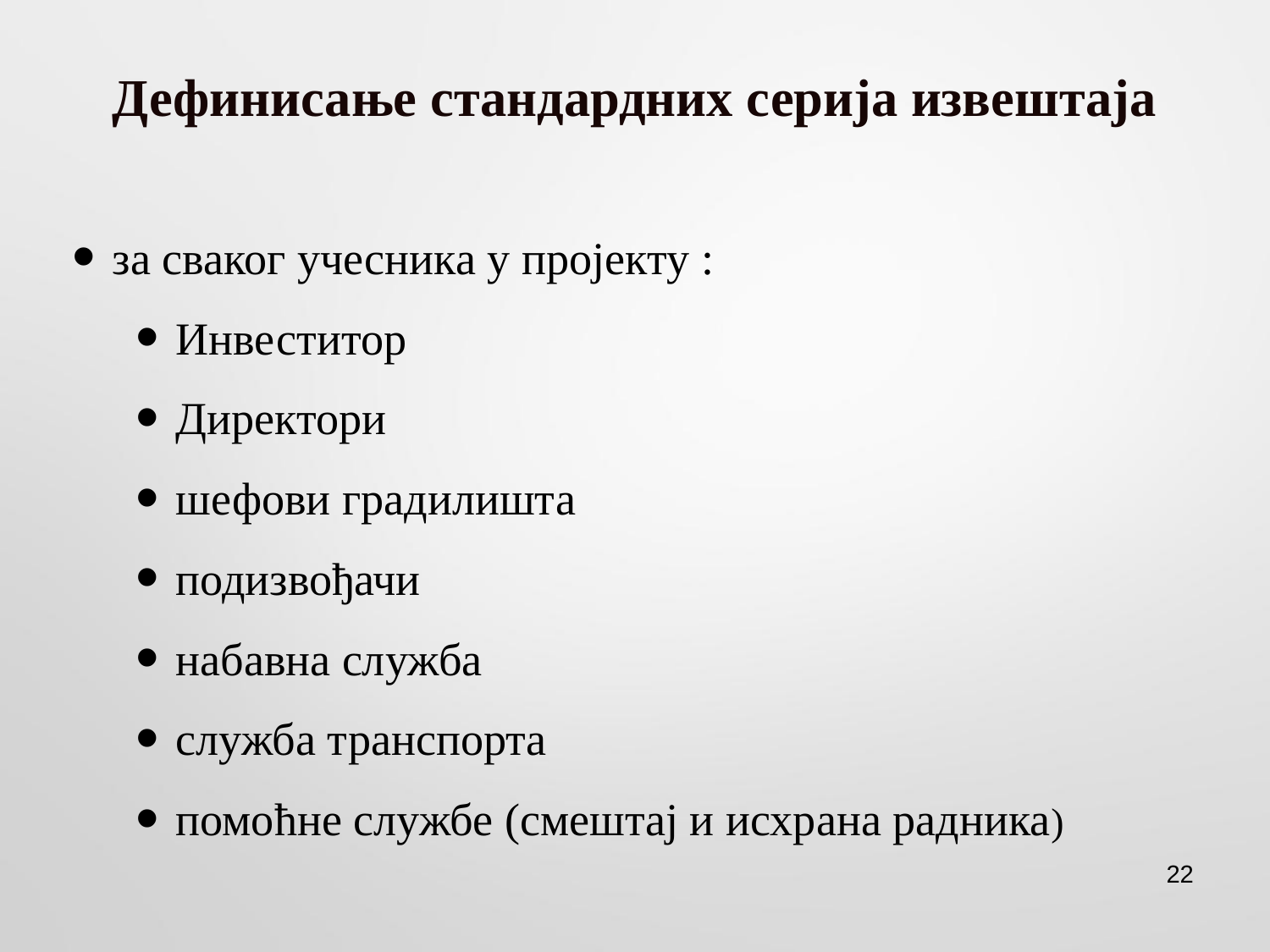

# Дефинисање стандардних серија извештаја
за сваког учесника у пројекту :
Инвеститор
Директори
шефови градилишта
подизвођачи
набавна служба
служба транспорта
помоћне службе (смештај и исхрана радника)
22